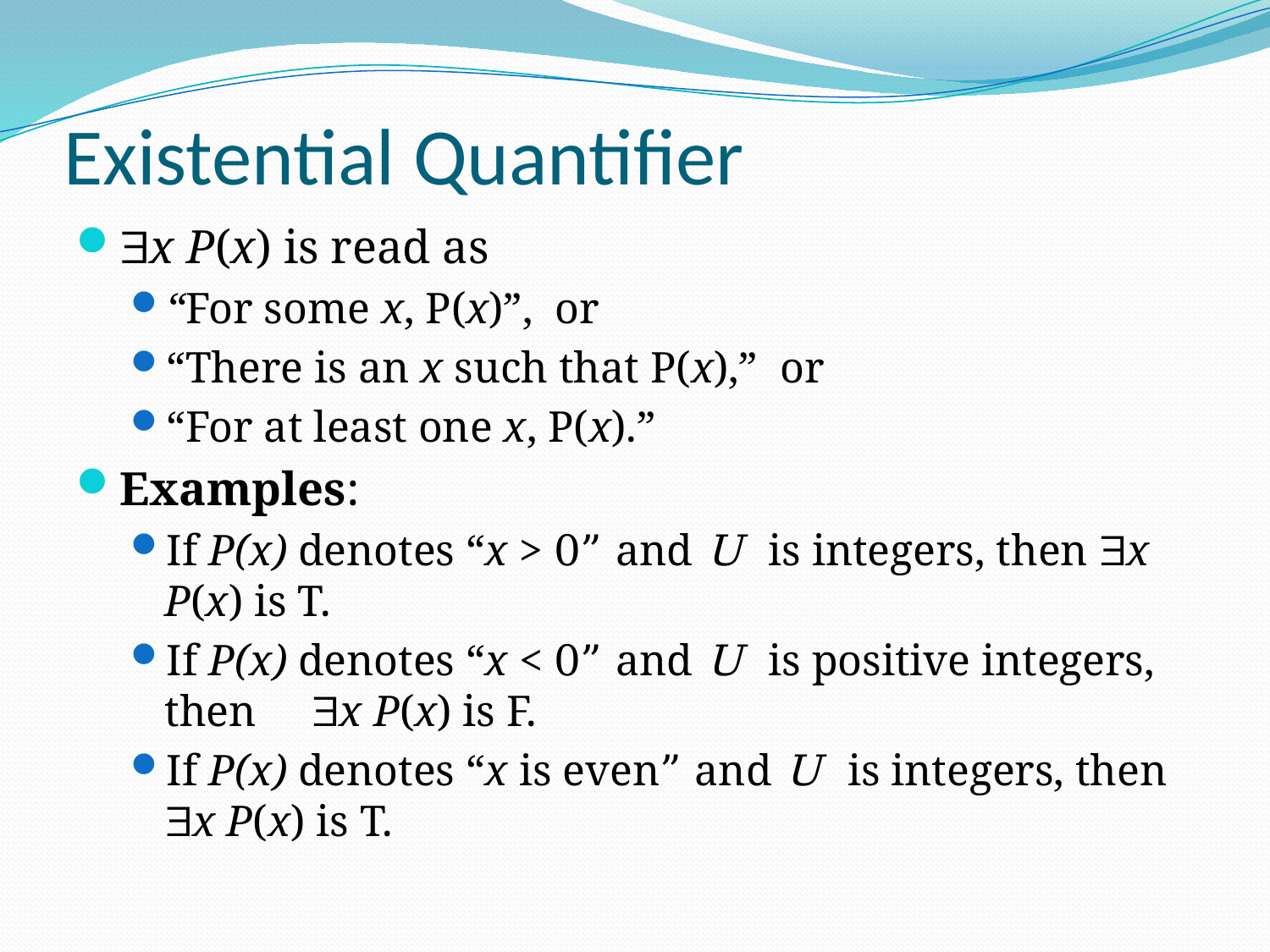

# Existential Quantifier
∃x P(x) is read as
“For some x, P(x)”,  or
“There is an x such that P(x),”  or
“For at least one x, P(x).”
Examples:
If P(x) denotes “x > 0” and U  is integers, then ∃x P(x) is T.
If P(x) denotes “x < 0” and U  is positive integers, then     ∃x P(x) is F.
If P(x) denotes “x is even” and U  is integers, then ∃x P(x) is T.